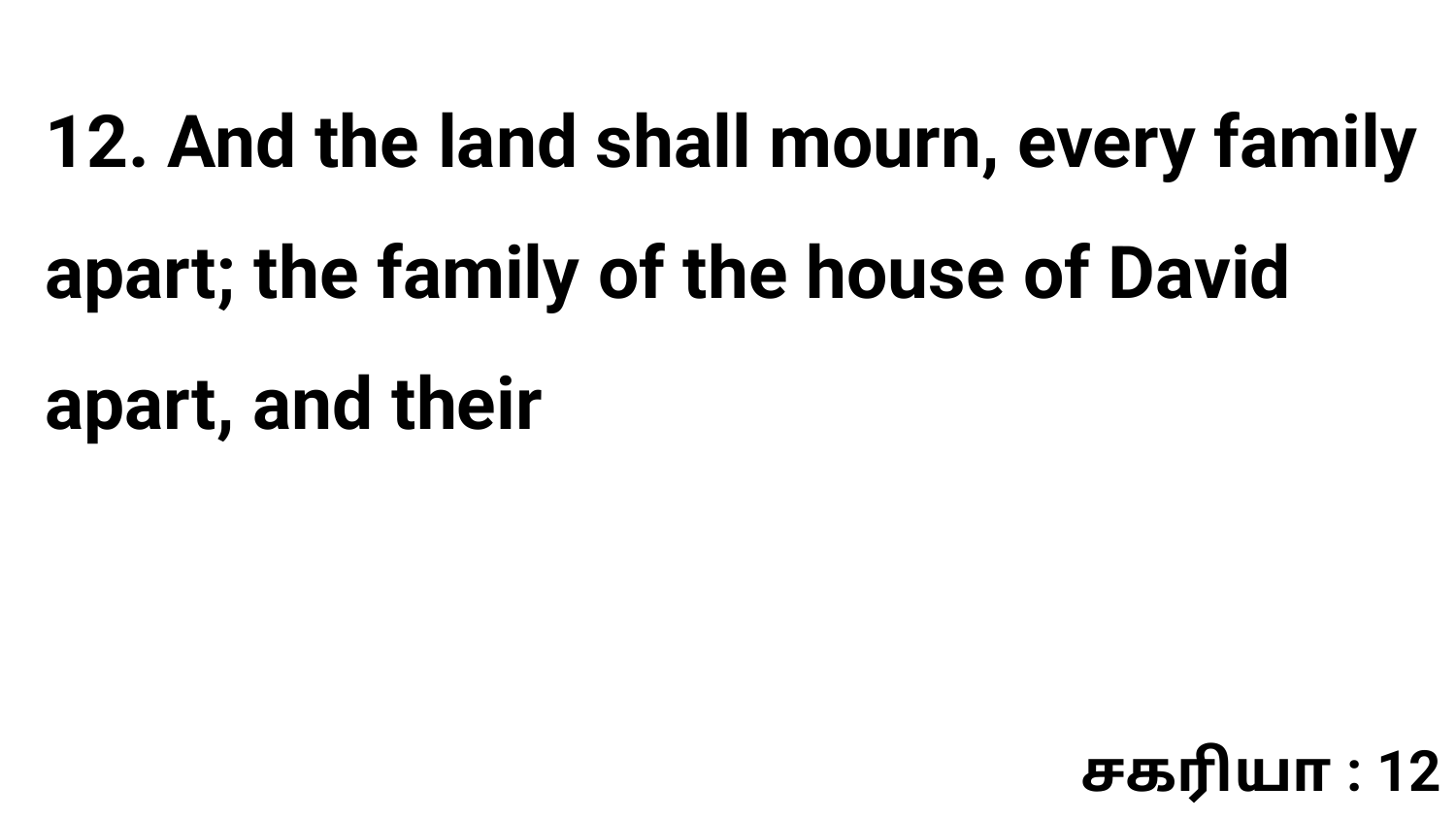

12. And the land shall mourn, every family apart; the family of the house of David apart, and their
சகரியா : 12